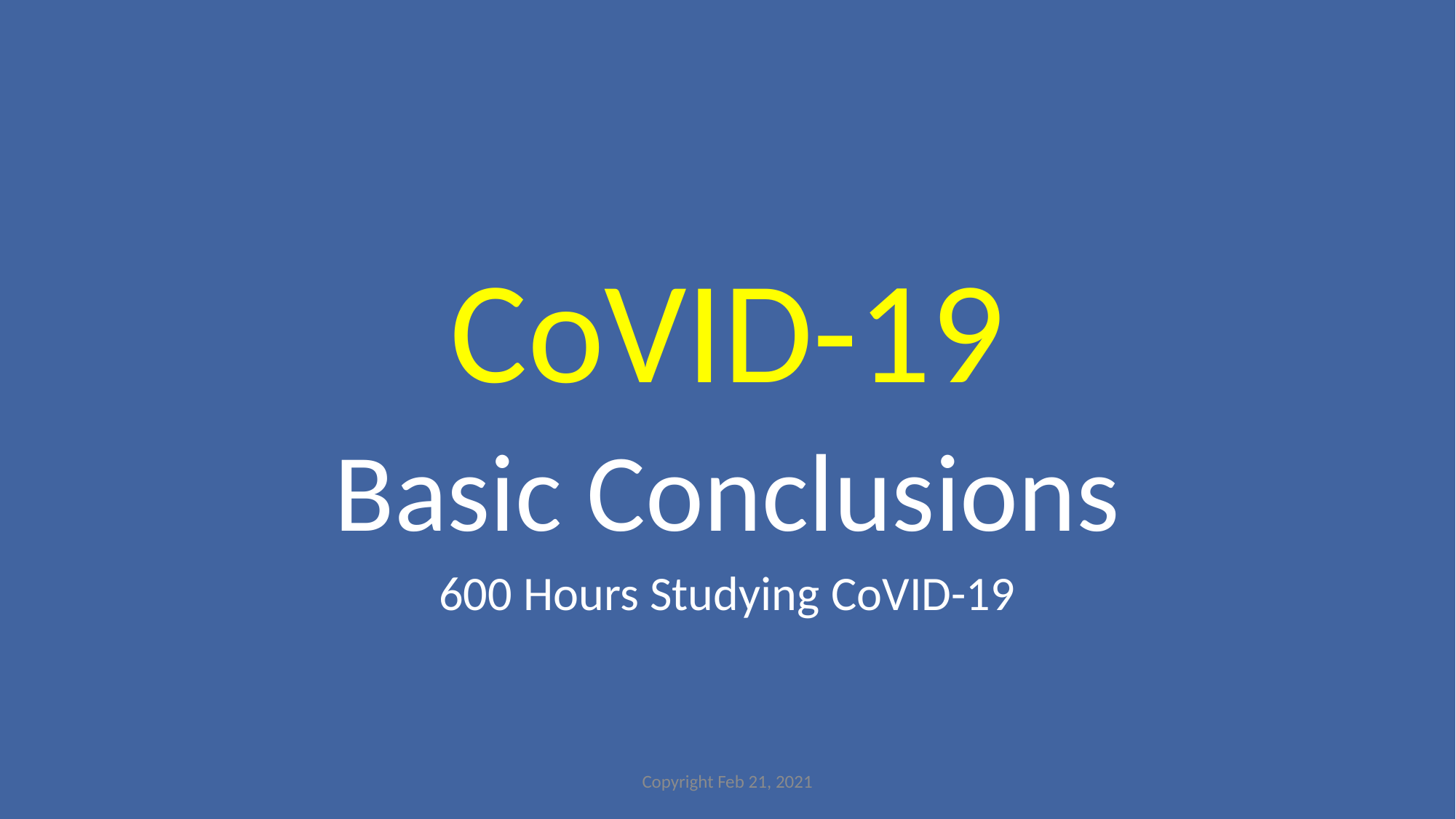

# CoVID-19
Basic Conclusions
600 Hours Studying CoVID-19

Copyright Feb 21, 2021